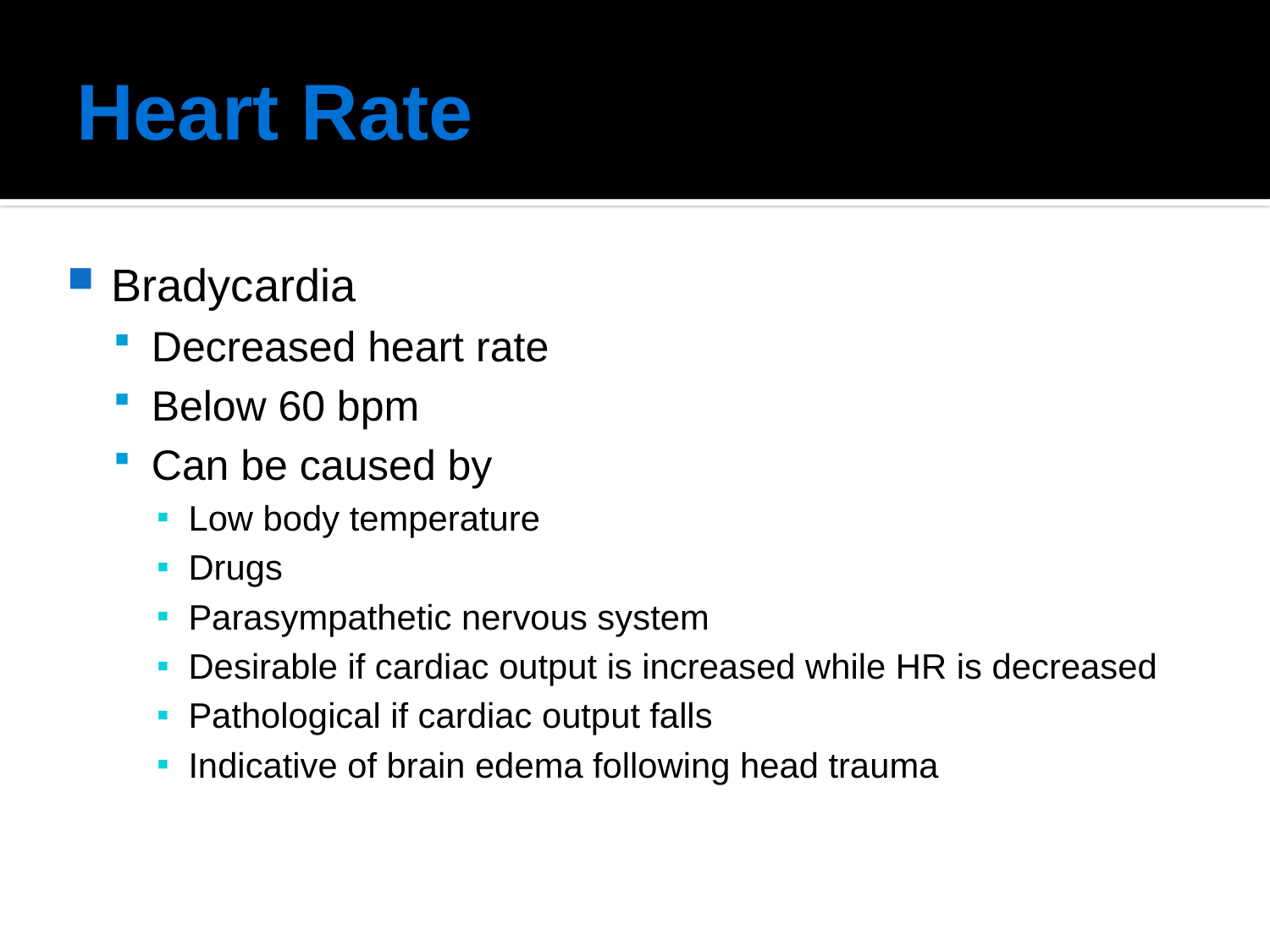

# Heart Rate
Bradycardia
Decreased heart rate
Below 60 bpm
Can be caused by
Low body temperature
Drugs
Parasympathetic nervous system
Desirable if cardiac output is increased while HR is decreased
Pathological if cardiac output falls
Indicative of brain edema following head trauma